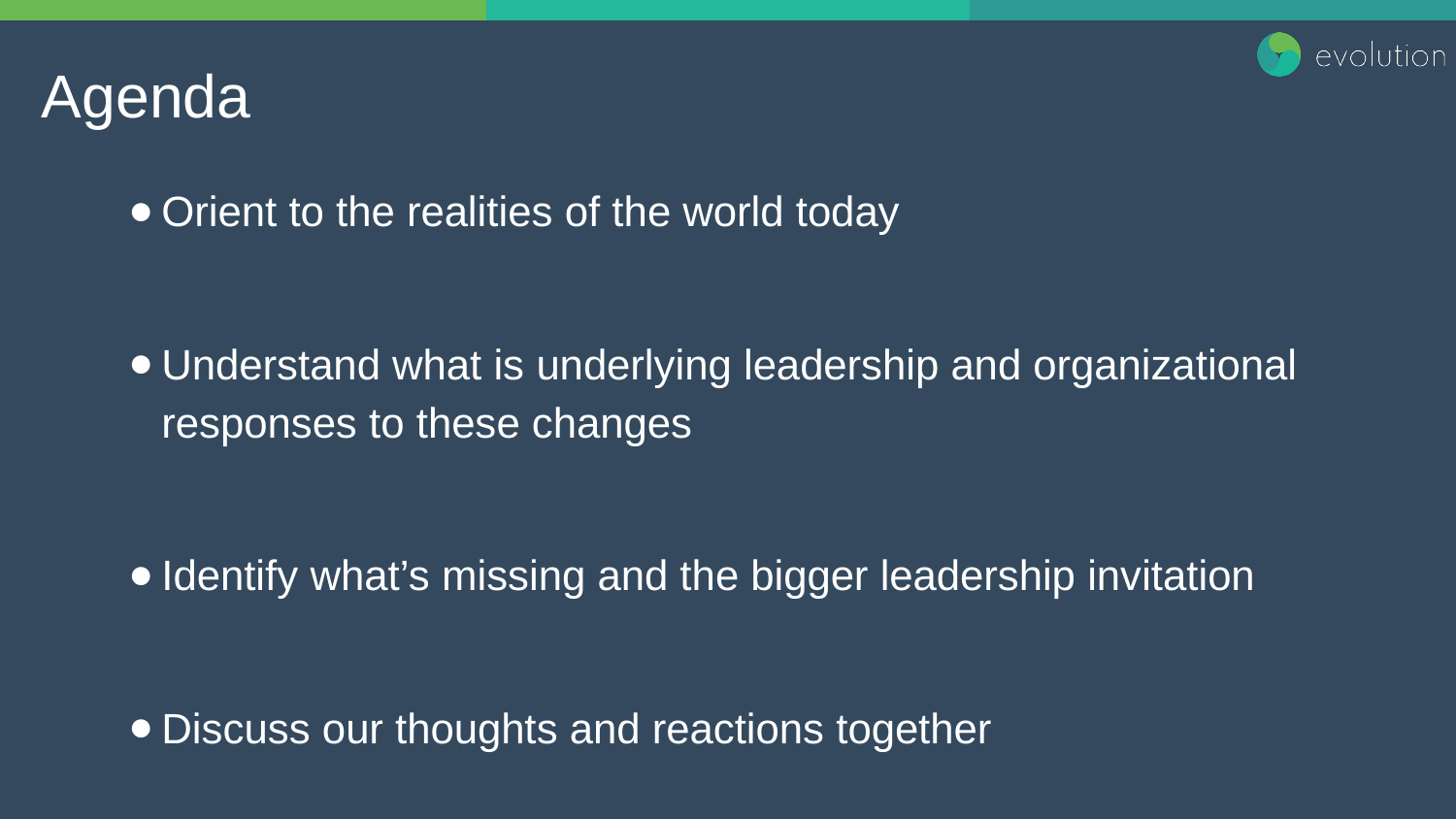

Agenda
Orient to the realities of the world today

Understand what is underlying leadership and organizational responses to these changes

Identify what’s missing and the bigger leadership invitation

Discuss our thoughts and reactions together